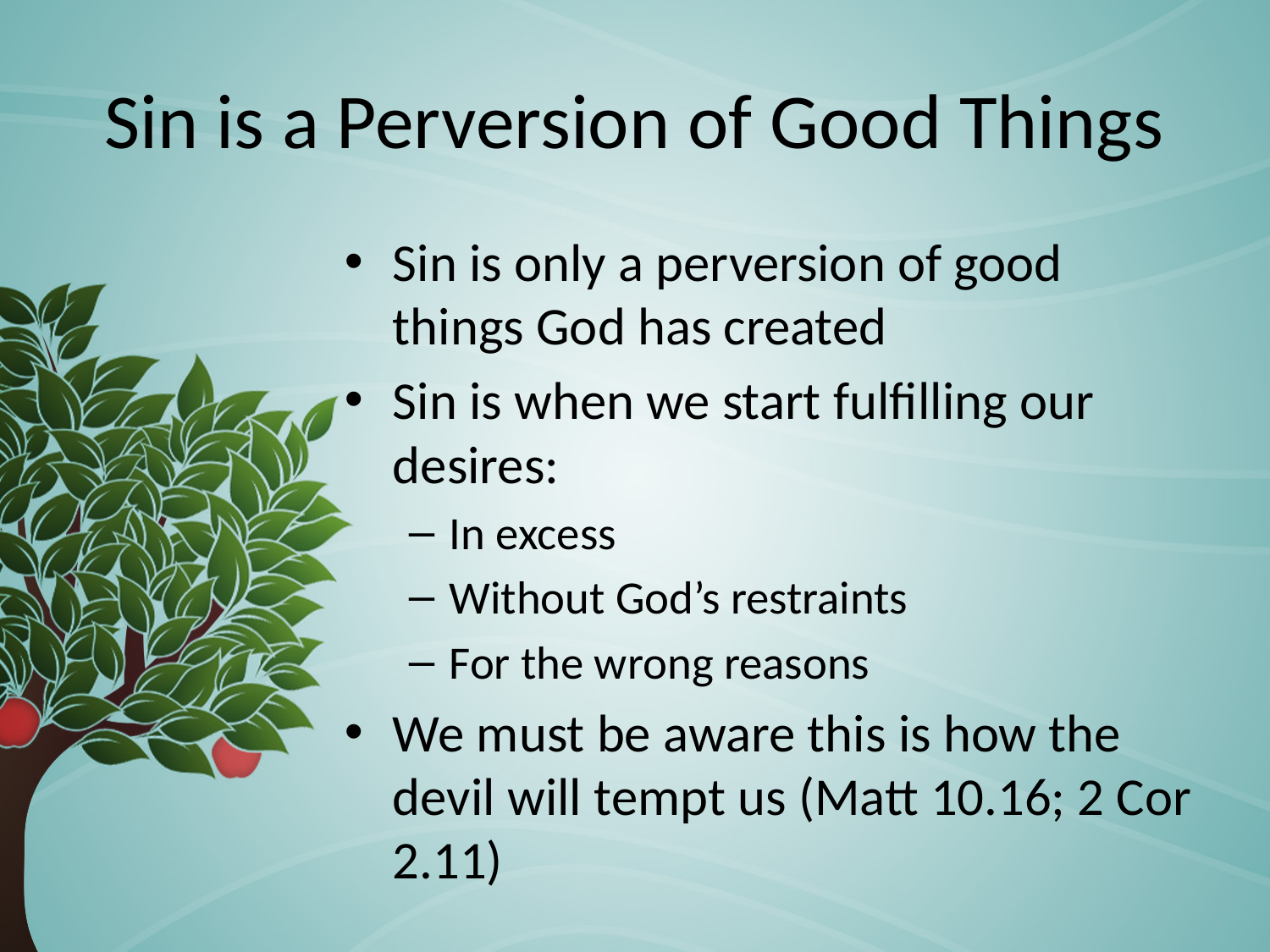

# Sin is a Perversion of Good Things
Sin is only a perversion of good things God has created
Sin is when we start fulfilling our desires:
In excess
Without God’s restraints
For the wrong reasons
We must be aware this is how the devil will tempt us (Matt 10.16; 2 Cor 2.11)